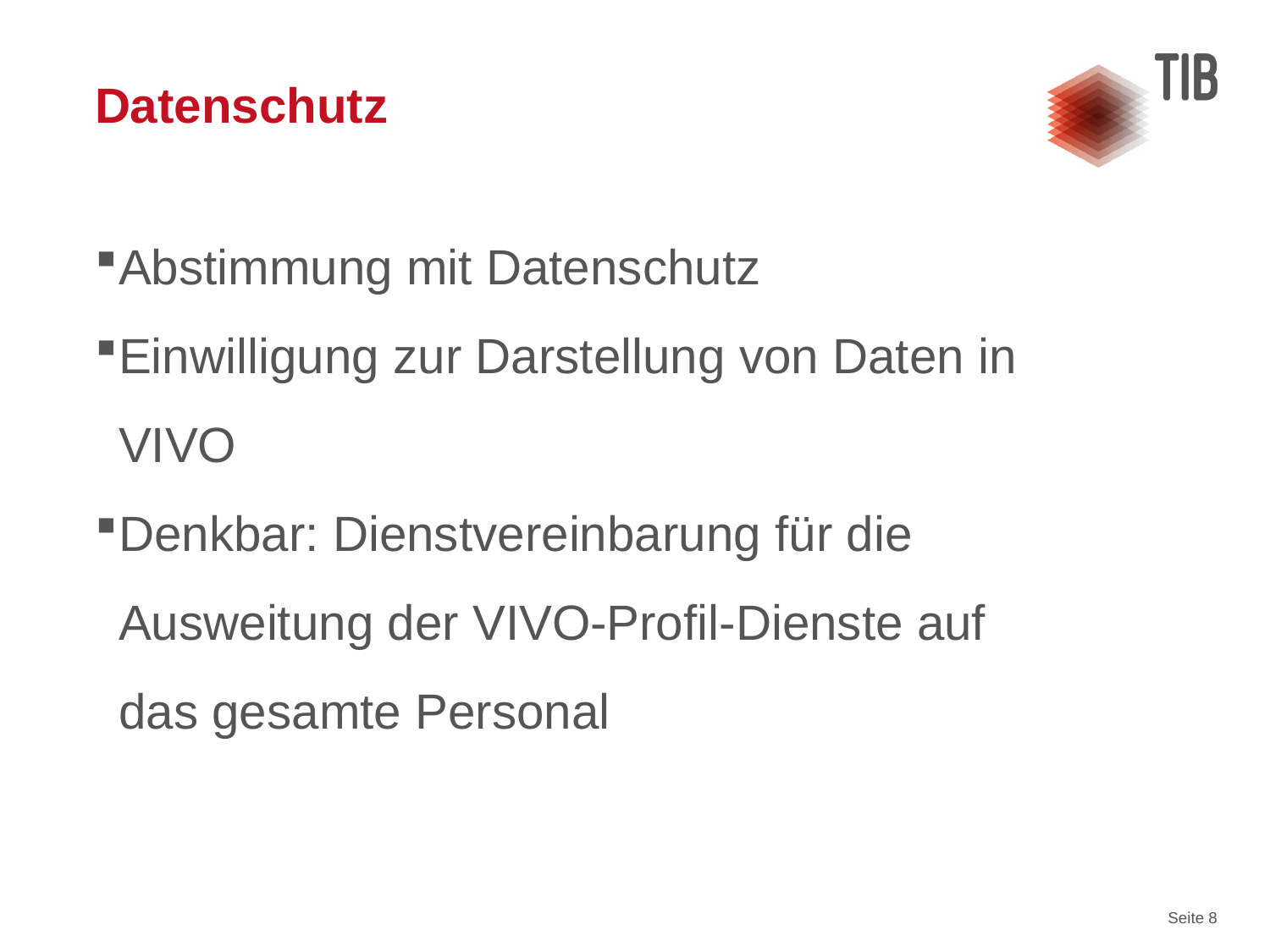

# Datenschutz
Abstimmung mit Datenschutz
Einwilligung zur Darstellung von Daten in VIVO
Denkbar: Dienstvereinbarung für die Ausweitung der VIVO-Profil-Dienste auf das gesamte Personal